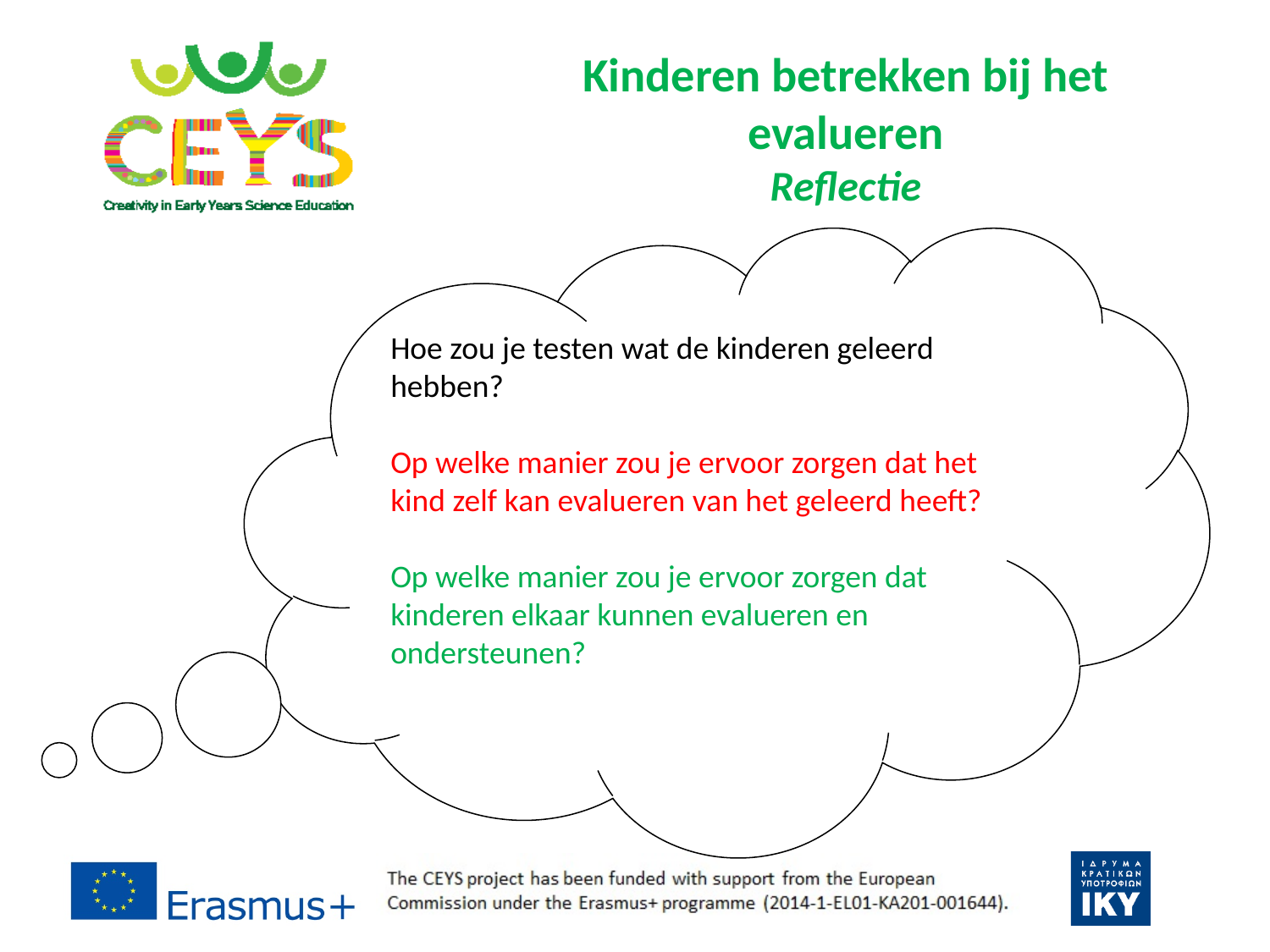

# Kinderen betrekken bij het evalueren Reflectie
Hoe zou je testen wat de kinderen geleerd hebben?

Op welke manier zou je ervoor zorgen dat het kind zelf kan evalueren van het geleerd heeft?

Op welke manier zou je ervoor zorgen dat kinderen elkaar kunnen evalueren en ondersteunen?